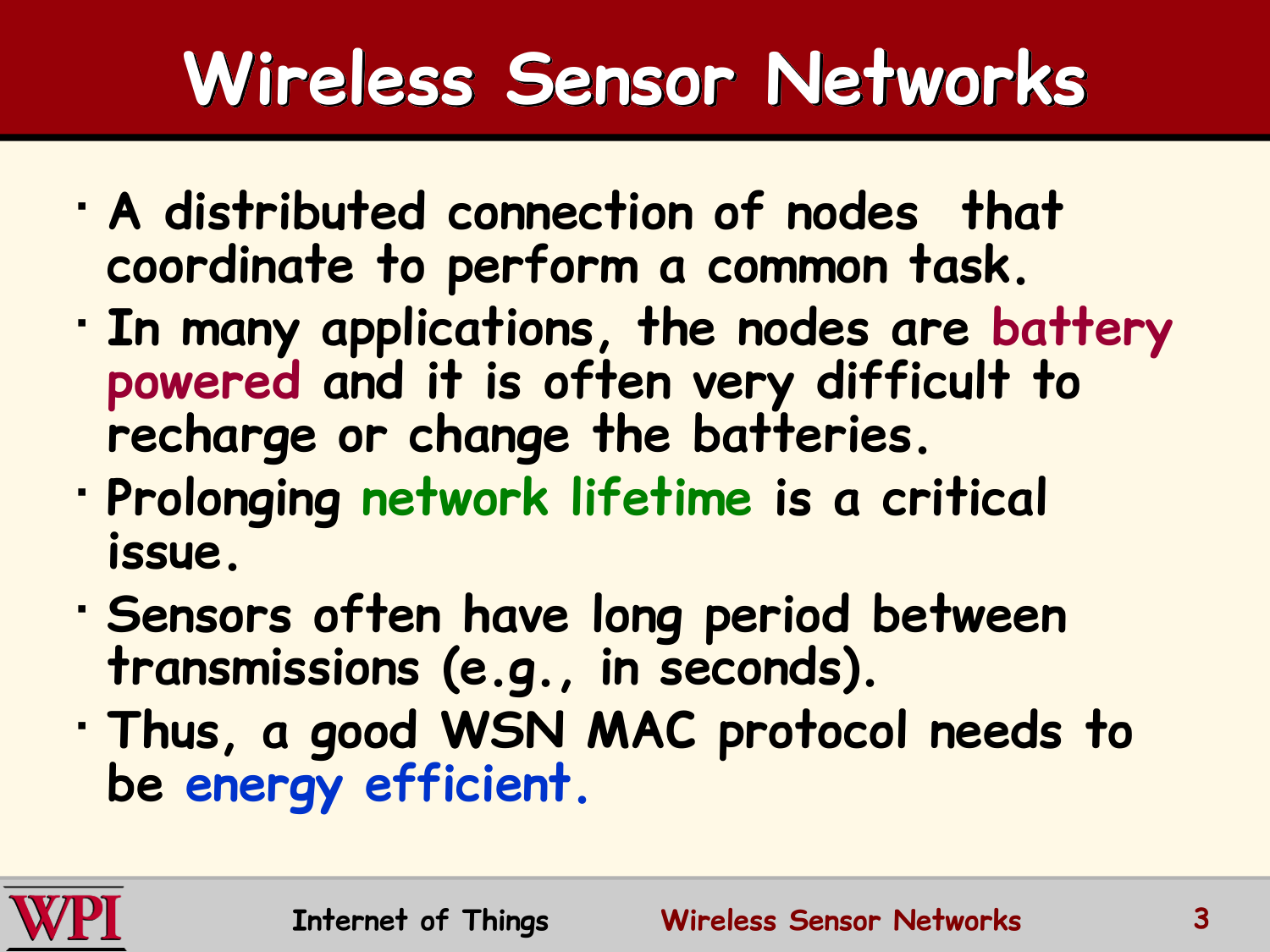

# Wireless Sensor Networks
A distributed connection of nodes  that coordinate to perform a common task.
In many applications, the nodes are battery powered and it is often very difficult to recharge or change the batteries.
Prolonging network lifetime is a critical issue.
Sensors often have long period between transmissions (e.g., in seconds).
Thus, a good WSN MAC protocol needs to be energy efficient.
3
Internet of Things         Wireless Sensor Networks